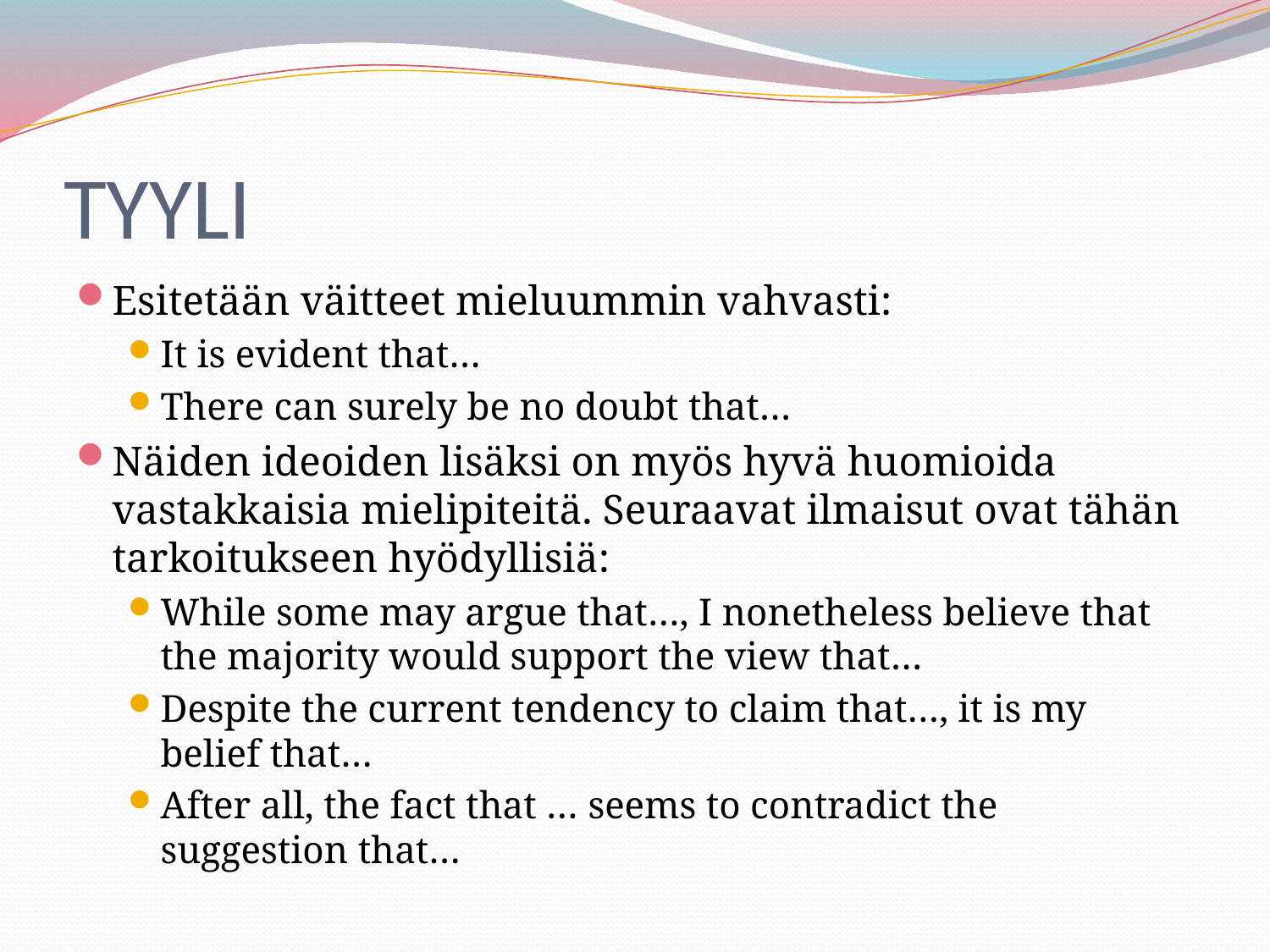

# TYYLI
Esitetään väitteet mieluummin vahvasti:
It is evident that…
There can surely be no doubt that…
Näiden ideoiden lisäksi on myös hyvä huomioida vastakkaisia mielipiteitä. Seuraavat ilmaisut ovat tähän tarkoitukseen hyödyllisiä:
While some may argue that…, I nonetheless believe that the majority would support the view that…
Despite the current tendency to claim that…, it is my belief that…
After all, the fact that … seems to contradict the suggestion that…